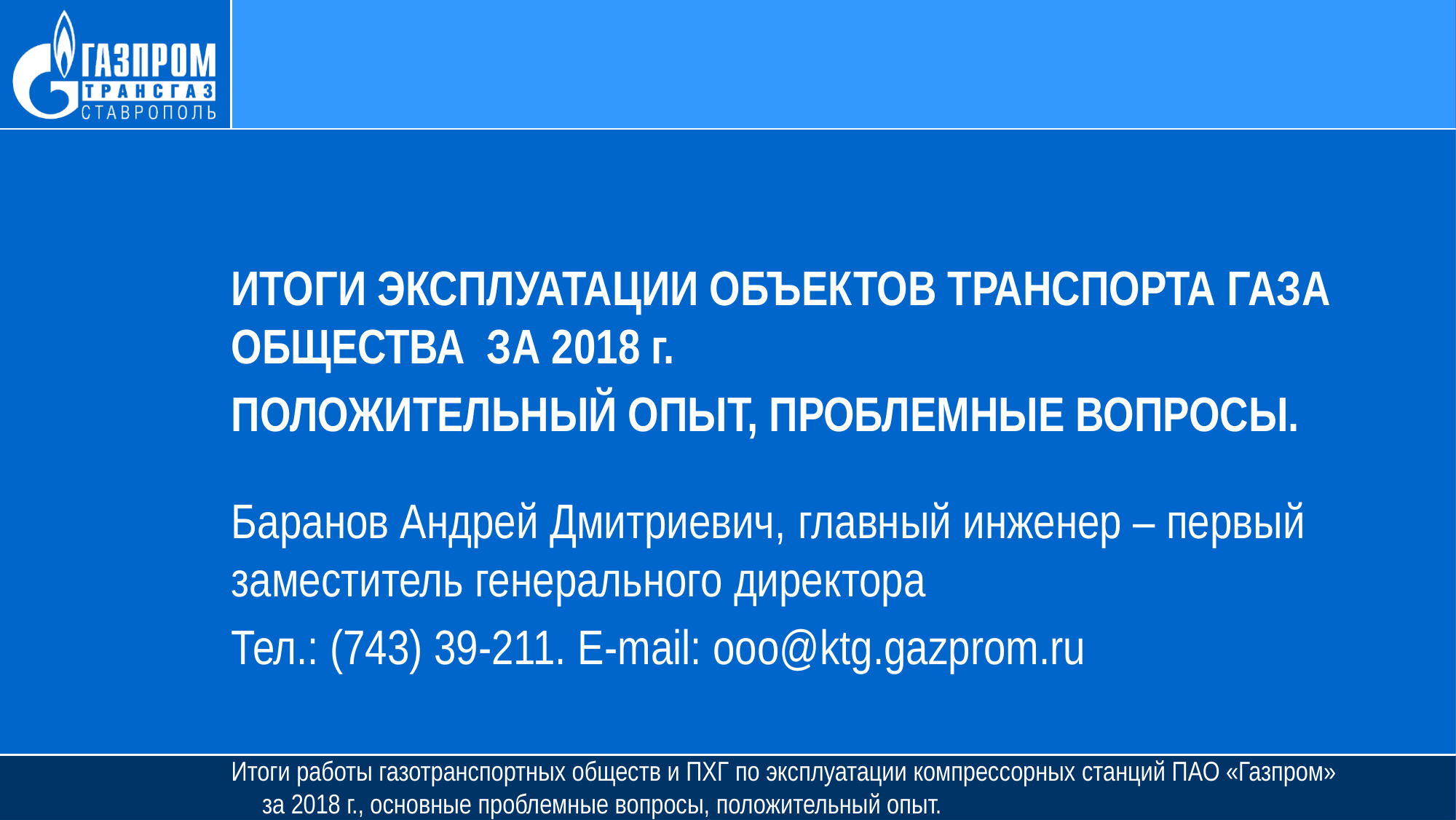

ИТОГИ ЭКСПЛУАТАЦИИ ОБЪЕКТОВ ТРАНСПОРТА ГАЗА ОБЩЕСТВА  ЗА 2018 г.
ПОЛОЖИТЕЛЬНЫЙ ОПЫТ, ПРОБЛЕМНЫЕ ВОПРОСЫ.
Баранов Андрей Дмитриевич, главный инженер – первый заместитель генерального директора
Тел.: (743) 39-211. E-mail: ooo@ktg.gazprom.ru

Итоги работы газотранспортных обществ и ПХГ по эксплуатации компрессорных станций ПАО «Газпром»                      за 2018 г., основные проблемные вопросы, положительный опыт.